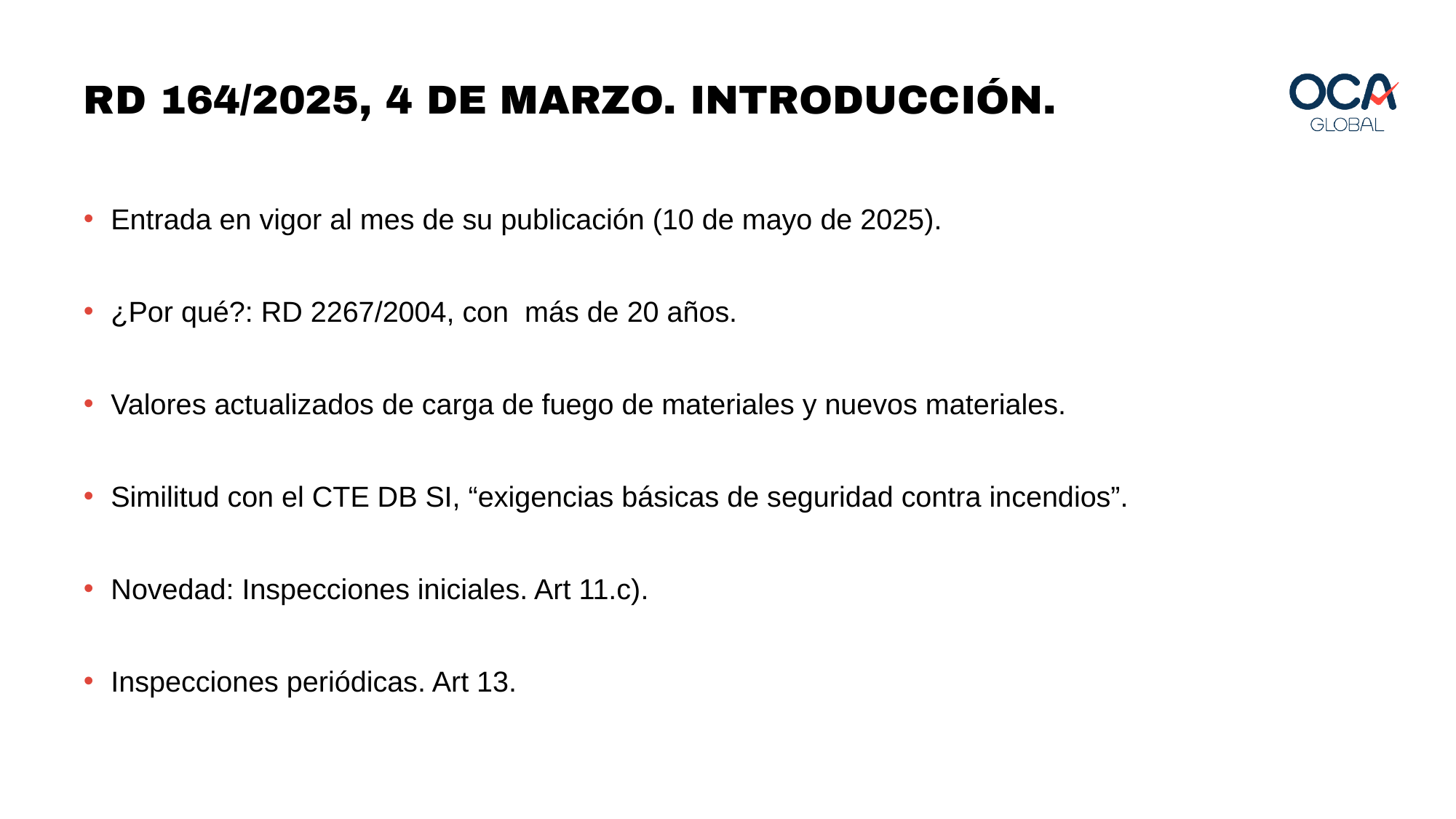

# RD 164/2025, 4 DE MARZO. INTRODUCCIÓN.
Entrada en vigor al mes de su publicación (10 de mayo de 2025).

¿Por qué?: RD 2267/2004, con  más de 20 años.

Valores actualizados de carga de fuego de materiales y nuevos materiales.

Similitud con el CTE DB SI, “exigencias básicas de seguridad contra incendios”.

Novedad: Inspecciones iniciales. Art 11.c).

Inspecciones periódicas. Art 13.